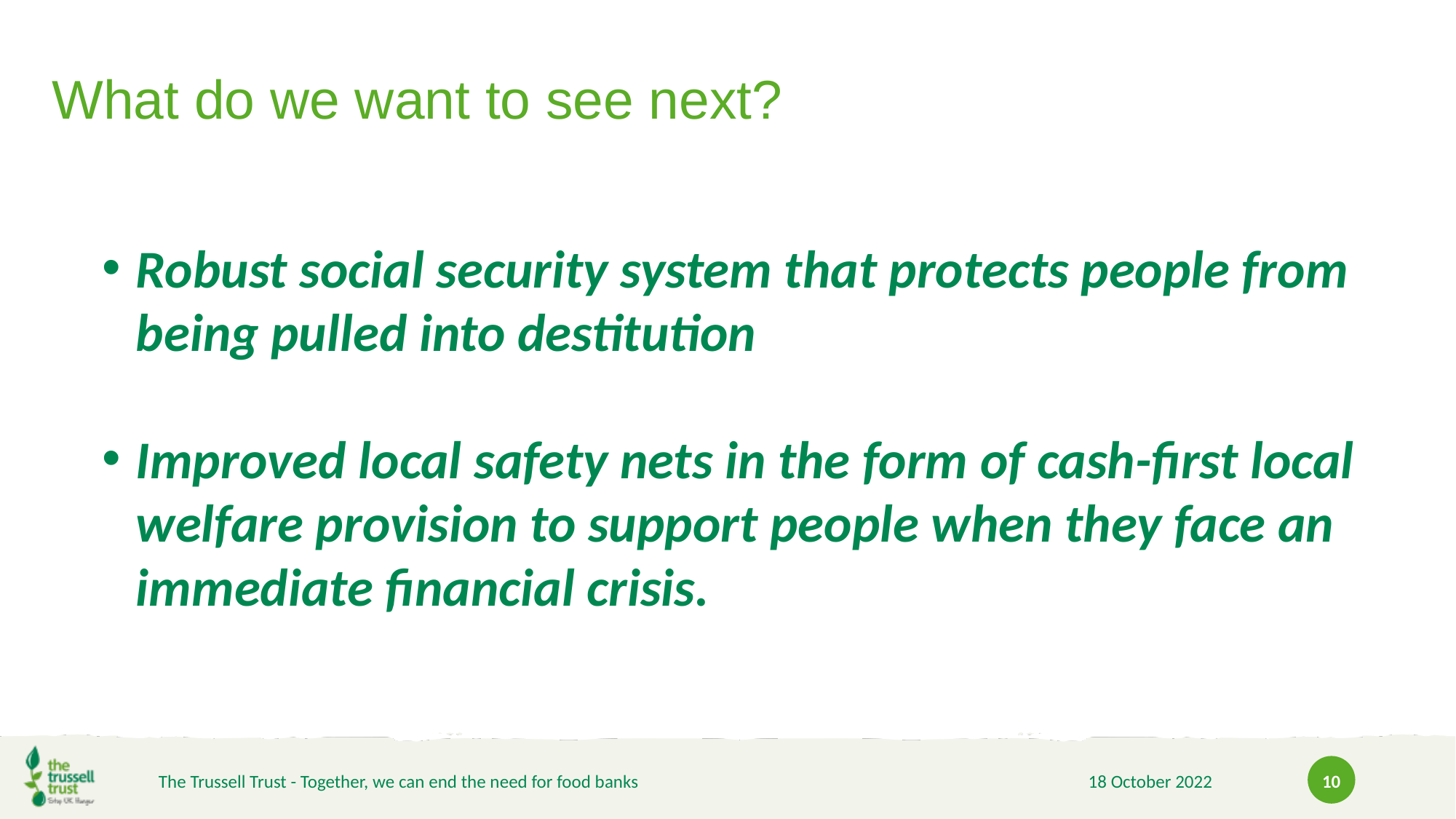

# What do we want to see next?

Robust social security system that protects people from being pulled into destitution

Improved local safety nets in the form of cash-first local welfare provision to support people when they face an immediate financial crisis.

The Trussell Trust - Together, we can end the need for food banks
18 October 2022
10